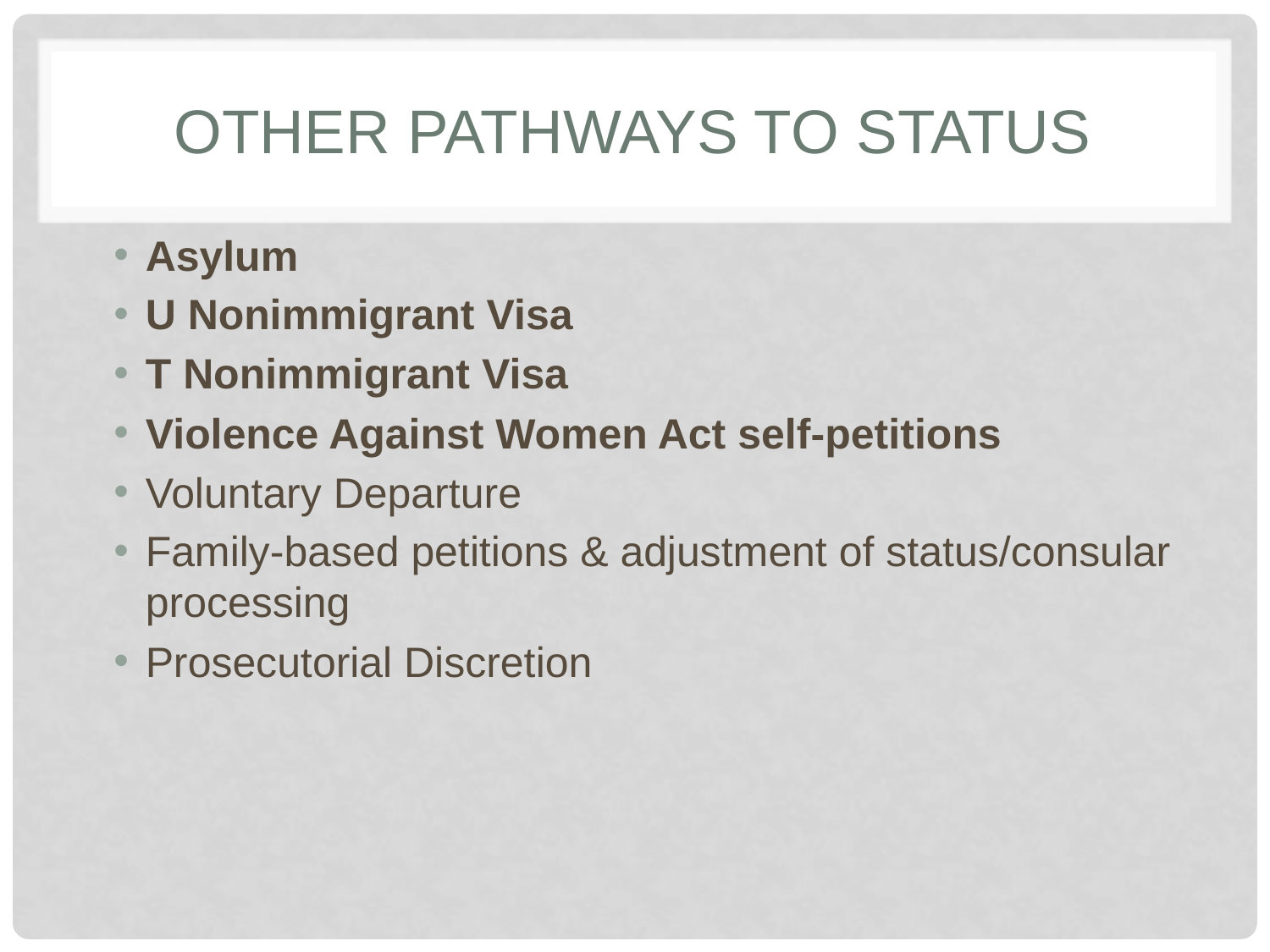

# Other Pathways to Status
Asylum
U Nonimmigrant Visa
T Nonimmigrant Visa
Violence Against Women Act self-petitions
Voluntary Departure
Family-based petitions & adjustment of status/consular processing
Prosecutorial Discretion